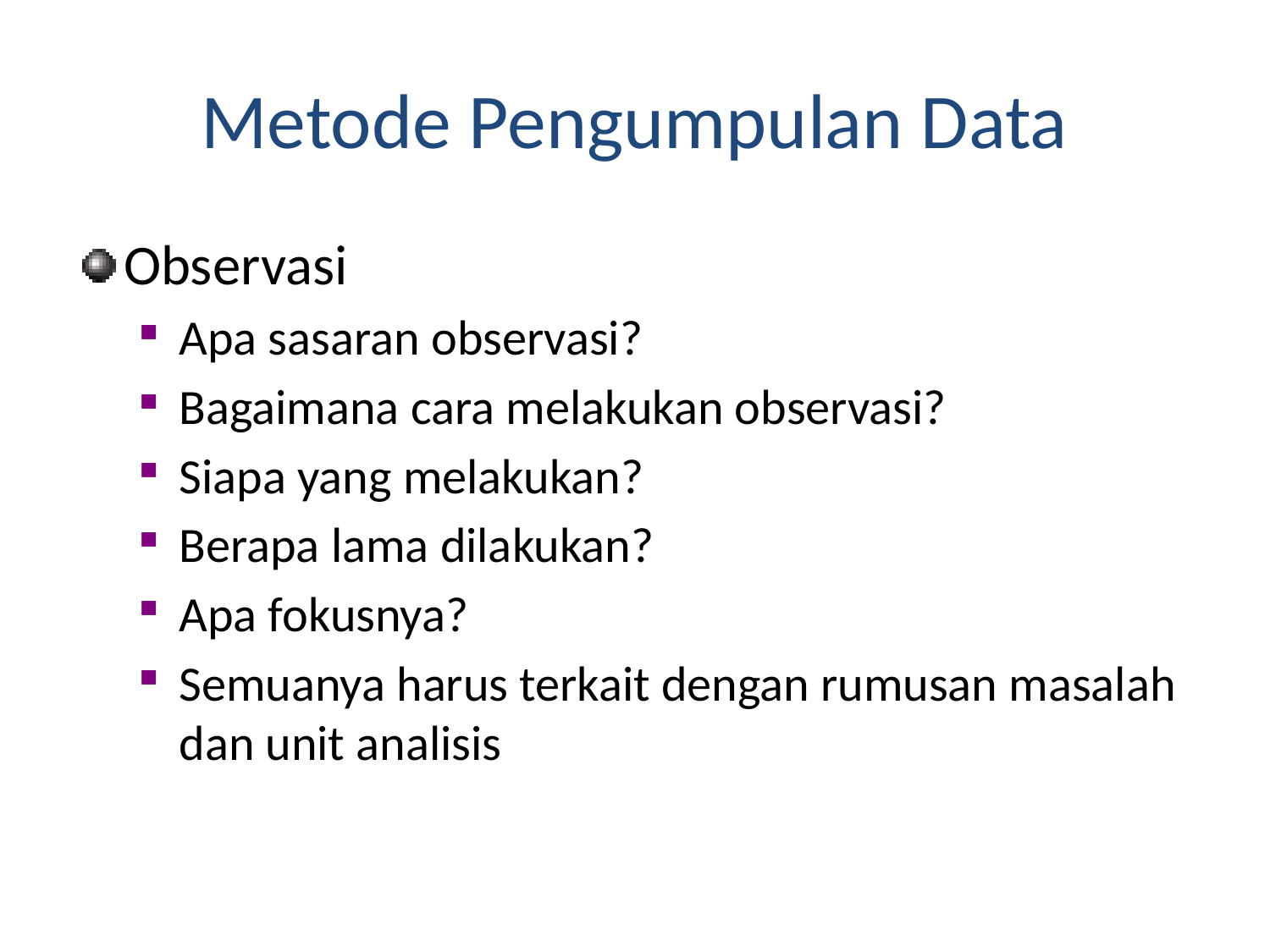

Metode Pengumpulan Data
Observasi
Apa sasaran observasi?
Bagaimana cara melakukan observasi?
Siapa yang melakukan?
Berapa lama dilakukan?
Apa fokusnya?
Semuanya harus terkait dengan rumusan masalah dan unit analisis